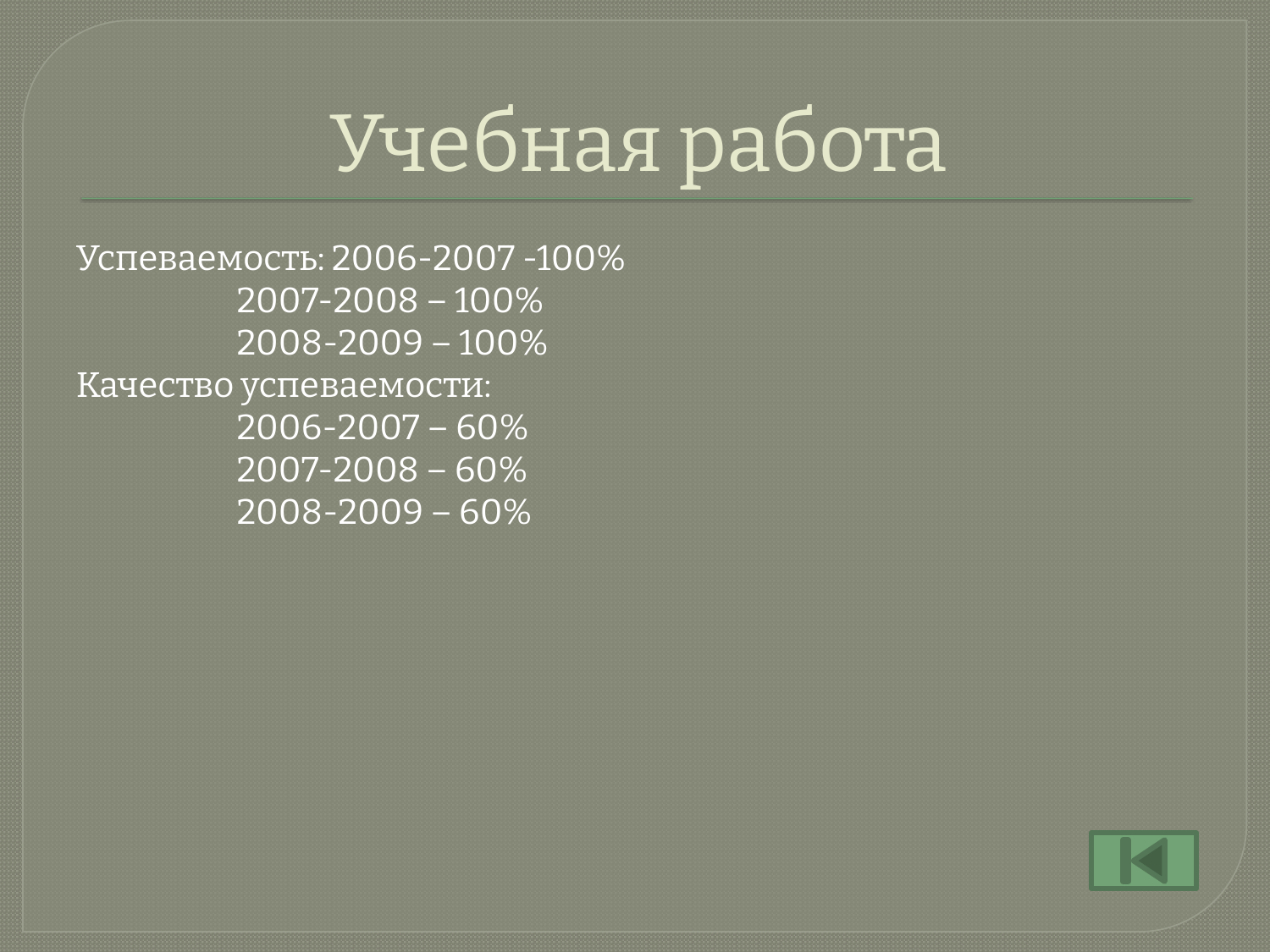

# Учебная работа
Успеваемость: 2006-2007 -100%
                       2007-2008 – 100%
                       2008-2009 – 100%
Качество успеваемости:
                       2006-2007 – 60%
                       2007-2008 – 60%
                       2008-2009 – 60%